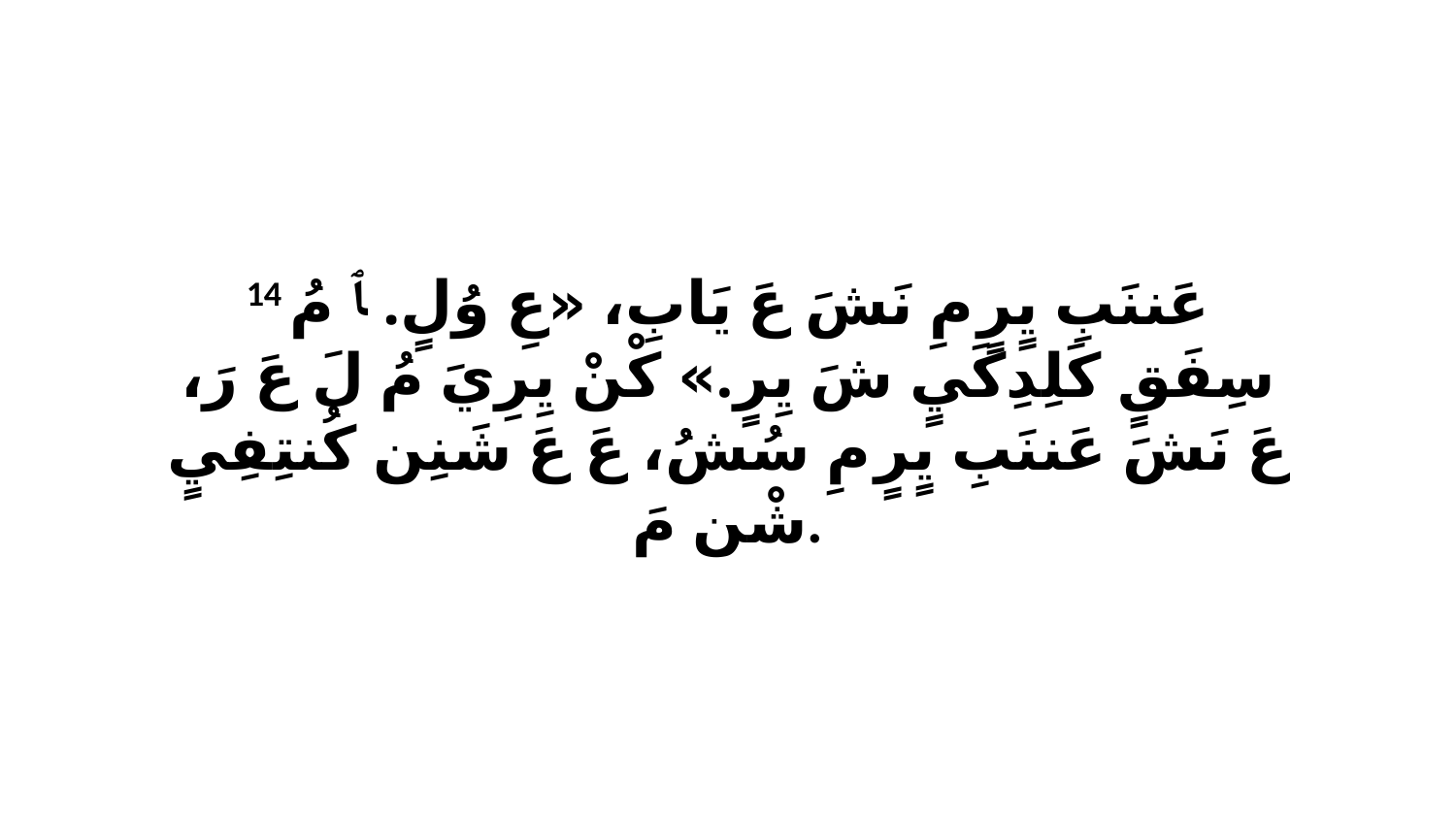

14 عَننَبِ يٍرٍ مِ نَشَ عَ يَابِ، «عِ وُلٍ. ﭑ مُ سِفَقٍ كَلِدِكَيٍ شَ يِرٍ.» كْنْ يِرِيَ مُ لَ عَ رَ، عَ نَشَ عَننَبِ يٍرٍ مِ سُشُ، عَ عَ شَنِن كُنتِفِيٍ شْن مَ.